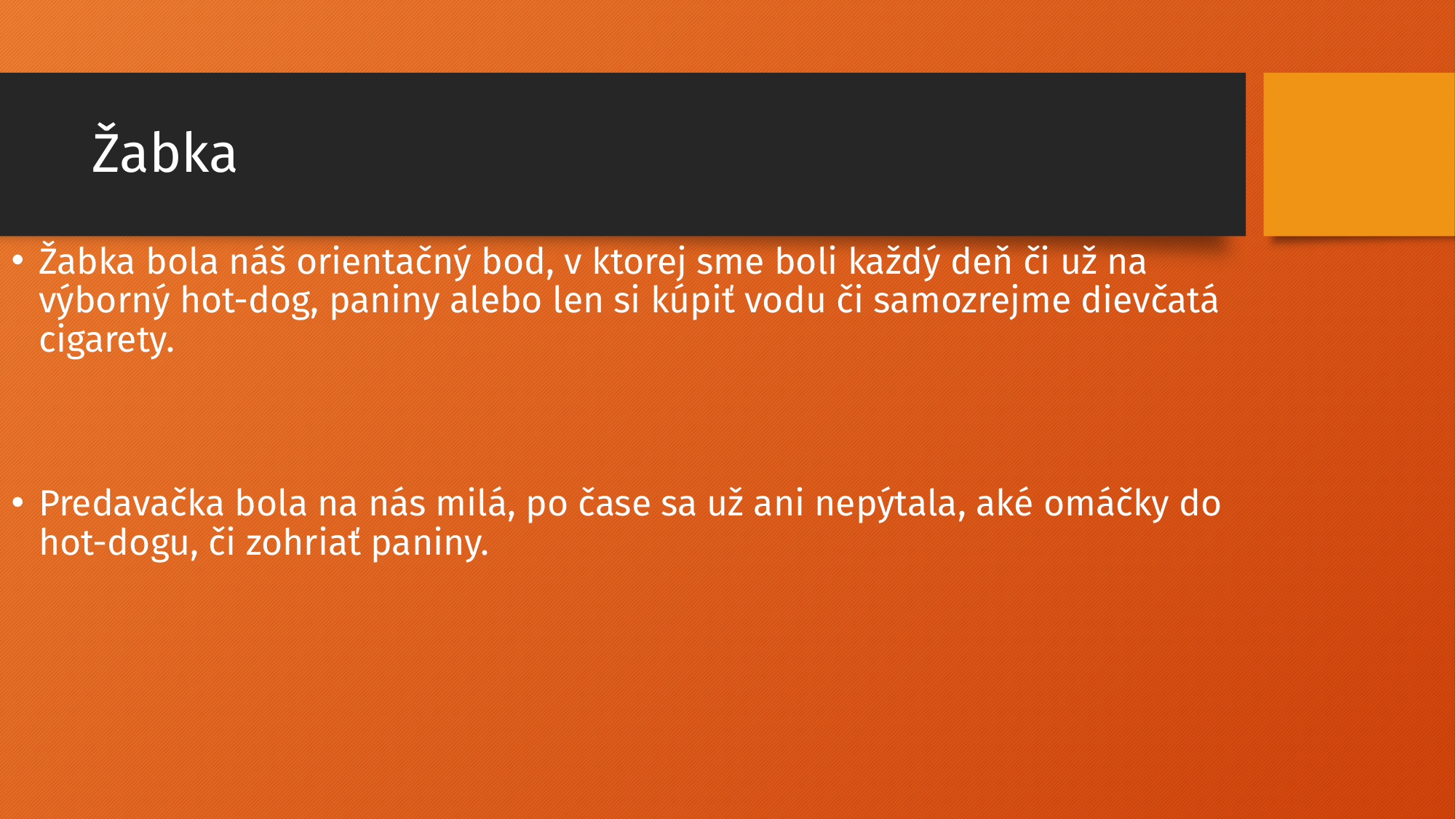

# Žabka
Žabka bola náš orientačný bod, v ktorej sme boli každý deň či už na výborný hot-dog, paniny alebo len si kúpiť vodu či samozrejme dievčatá cigarety.

Predavačka bola na nás milá, po čase sa už ani nepýtala, aké omáčky do hot-dogu, či zohriať paniny.